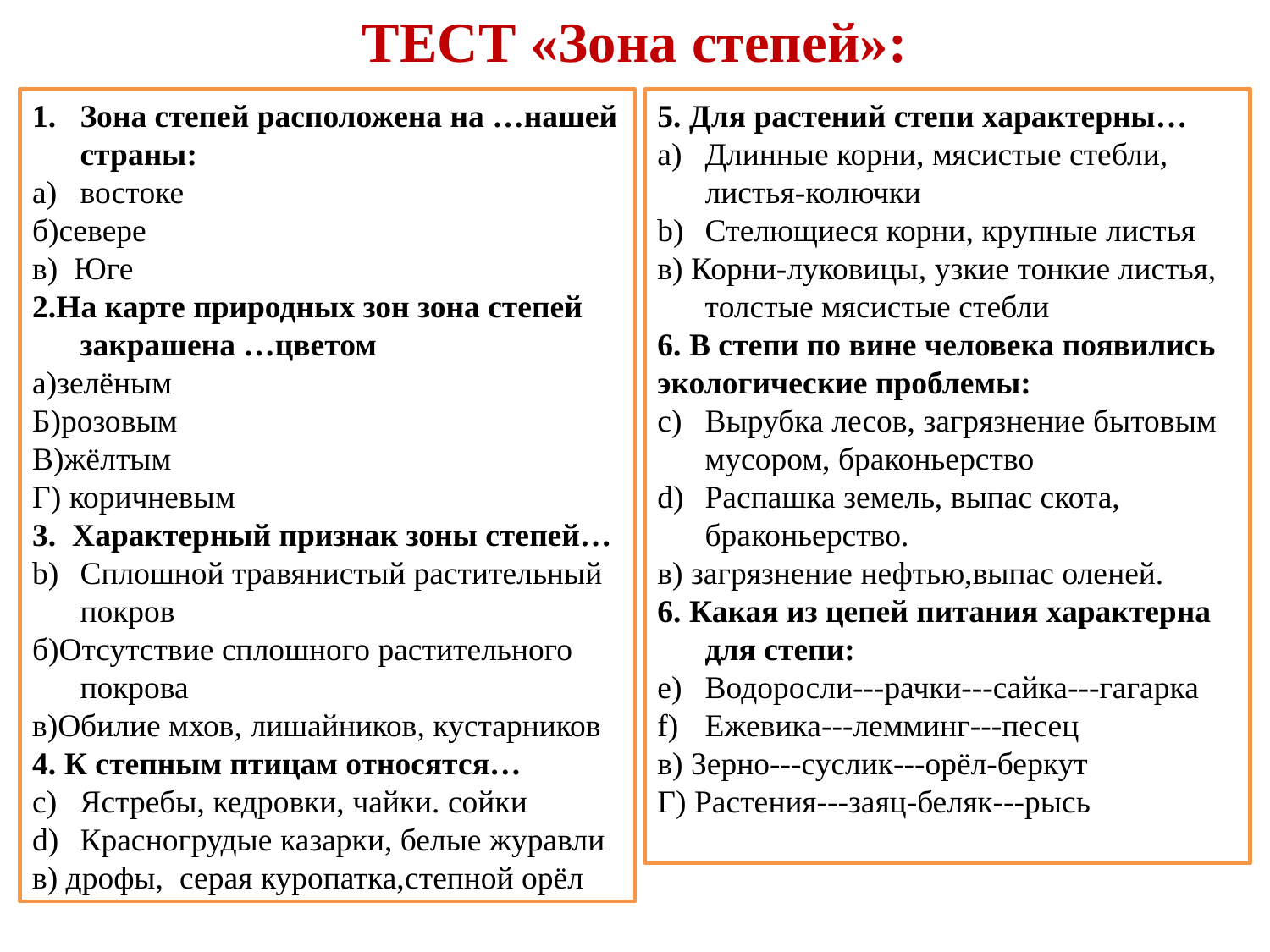

ТЕСТ «Зона степей»:
Зона степей расположена на …нашей страны:
востоке
б)севере
в)  Юге
2.На карте природных зон зона степей закрашена …цветом
а)зелёным
Б)розовым
В)жёлтым
Г) коричневым
3.  Характерный признак зоны степей…
Сплошной травянистый растительный покров
б)Отсутствие сплошного растительного покрова
в)Обилие мхов, лишайников, кустарников
4. К степным птицам относятся…
Ястребы, кедровки, чайки. сойки
Красногрудые казарки, белые журавли
в) дрофы,  серая куропатка,степной орёл
5. Для растений степи характерны…
Длинные корни, мясистые стебли, листья-колючки
Стелющиеся корни, крупные листья
в) Корни-луковицы, узкие тонкие листья, толстые мясистые стебли
6. В степи по вине человека появились экологические проблемы:
Вырубка лесов, загрязнение бытовым мусором, браконьерство
Распашка земель, выпас скота, браконьерство.
в) загрязнение нефтью,выпас оленей.
6. Какая из цепей питания характерна для степи:
Водоросли---рачки---сайка---гагарка
Ежевика---лемминг---песец
в) Зерно---суслик---орёл-беркут
Г) Растения---заяц-беляк---рысь